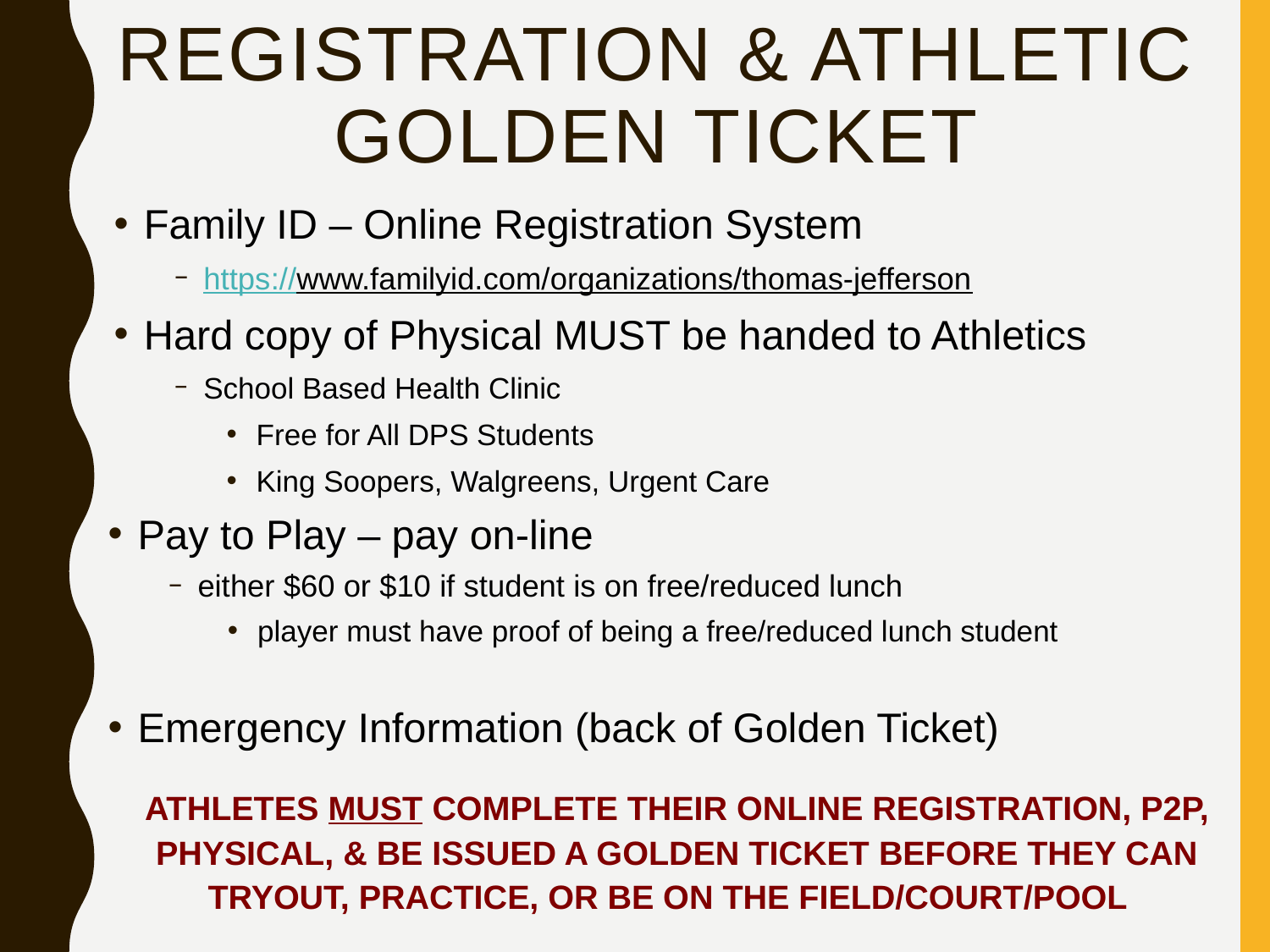

# REGISTRATION & athletic golden ticket
Family ID – Online Registration System
https://www.familyid.com/organizations/thomas-jefferson
Hard copy of Physical MUST be handed to Athletics
School Based Health Clinic
Free for All DPS Students
King Soopers, Walgreens, Urgent Care
Pay to Play – pay on-line
either $60 or $10 if student is on free/reduced lunch
player must have proof of being a free/reduced lunch student

Emergency Information (back of Golden Ticket)

ATHLETES MUST COMPLETE THEIR ONLINE REGISTRATION, P2P, PHYSICAL, & BE ISSUED A GOLDEN TICKET BEFORE THEY CAN TRYOUT, PRACTICE, OR BE ON THE FIELD/COURT/POOL